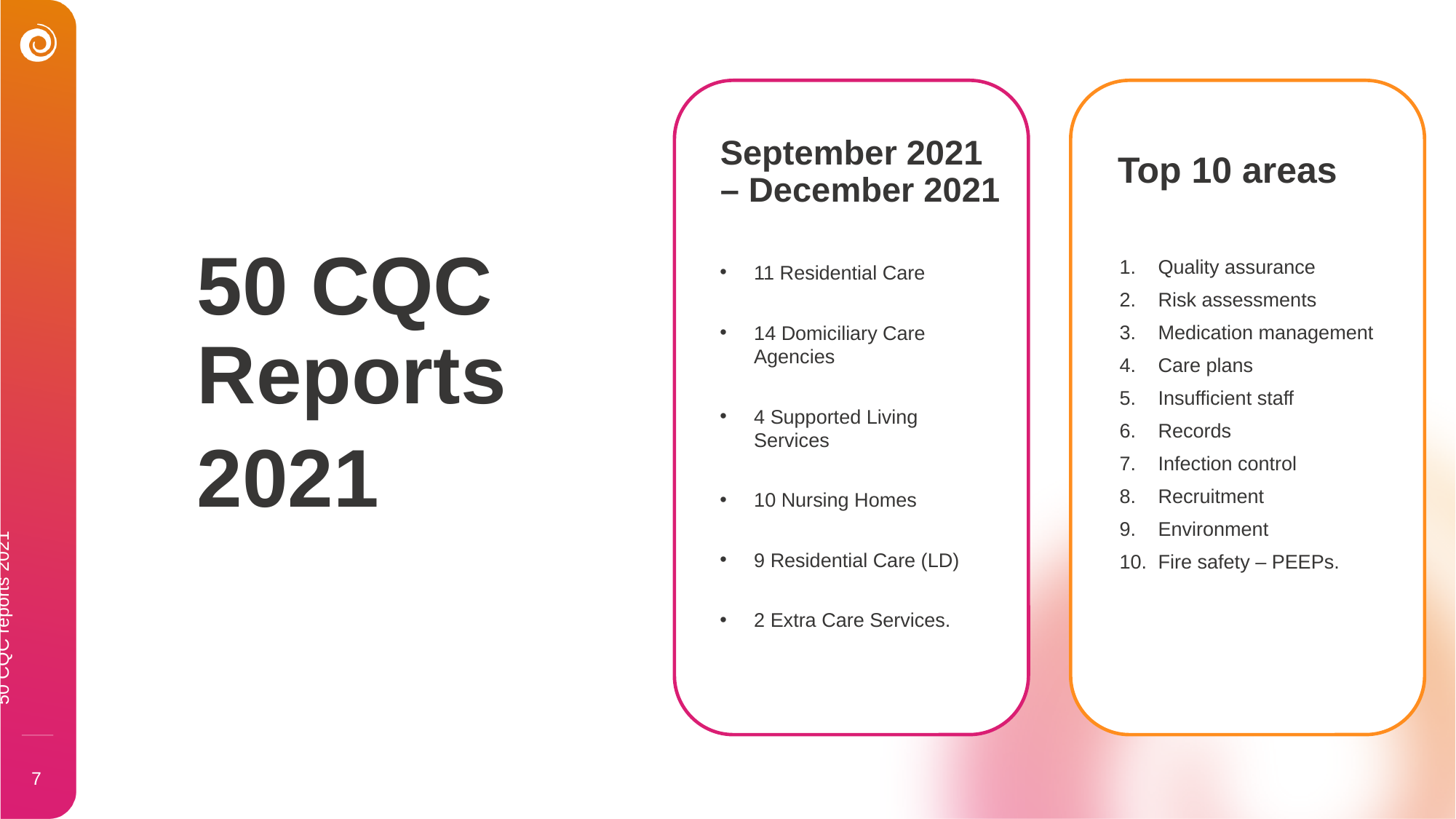

September 2021 – December 2021
Top 10 areas
50 CQC Reports
2021
Quality assurance
Risk assessments
Medication management
Care plans
Insufficient staff
Records
Infection control
Recruitment
Environment
Fire safety – PEEPs.
11 Residential Care
14 Domiciliary Care Agencies
4 Supported Living Services
10 Nursing Homes
9 Residential Care (LD)
2 Extra Care Services.

50 CQC reports 2021

7